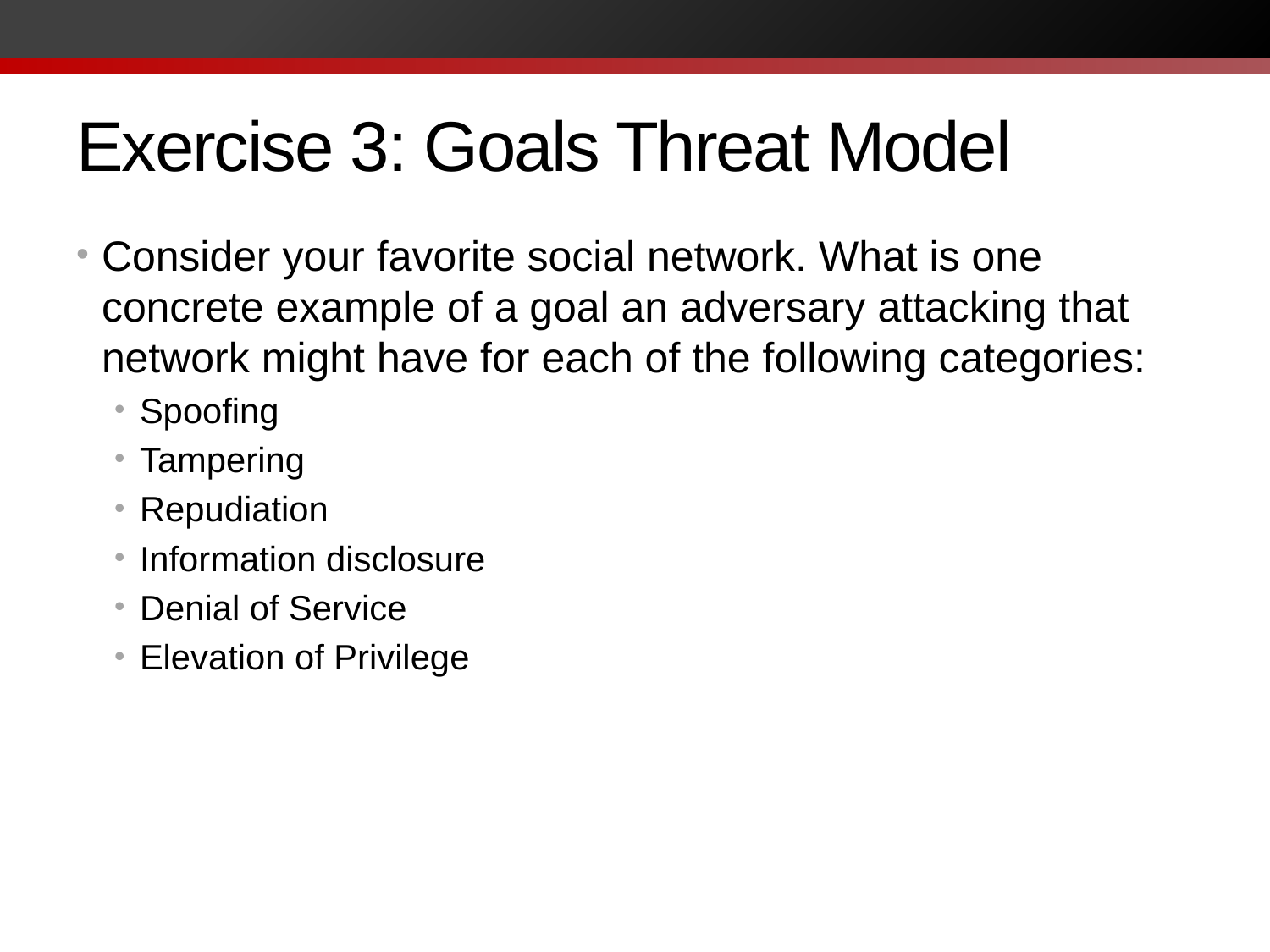

# Exercise 3: Goals Threat Model
Consider your favorite social network. What is one concrete example of a goal an adversary attacking that network might have for each of the following categories:
Spoofing
Tampering
Repudiation
Information disclosure
Denial of Service
Elevation of Privilege